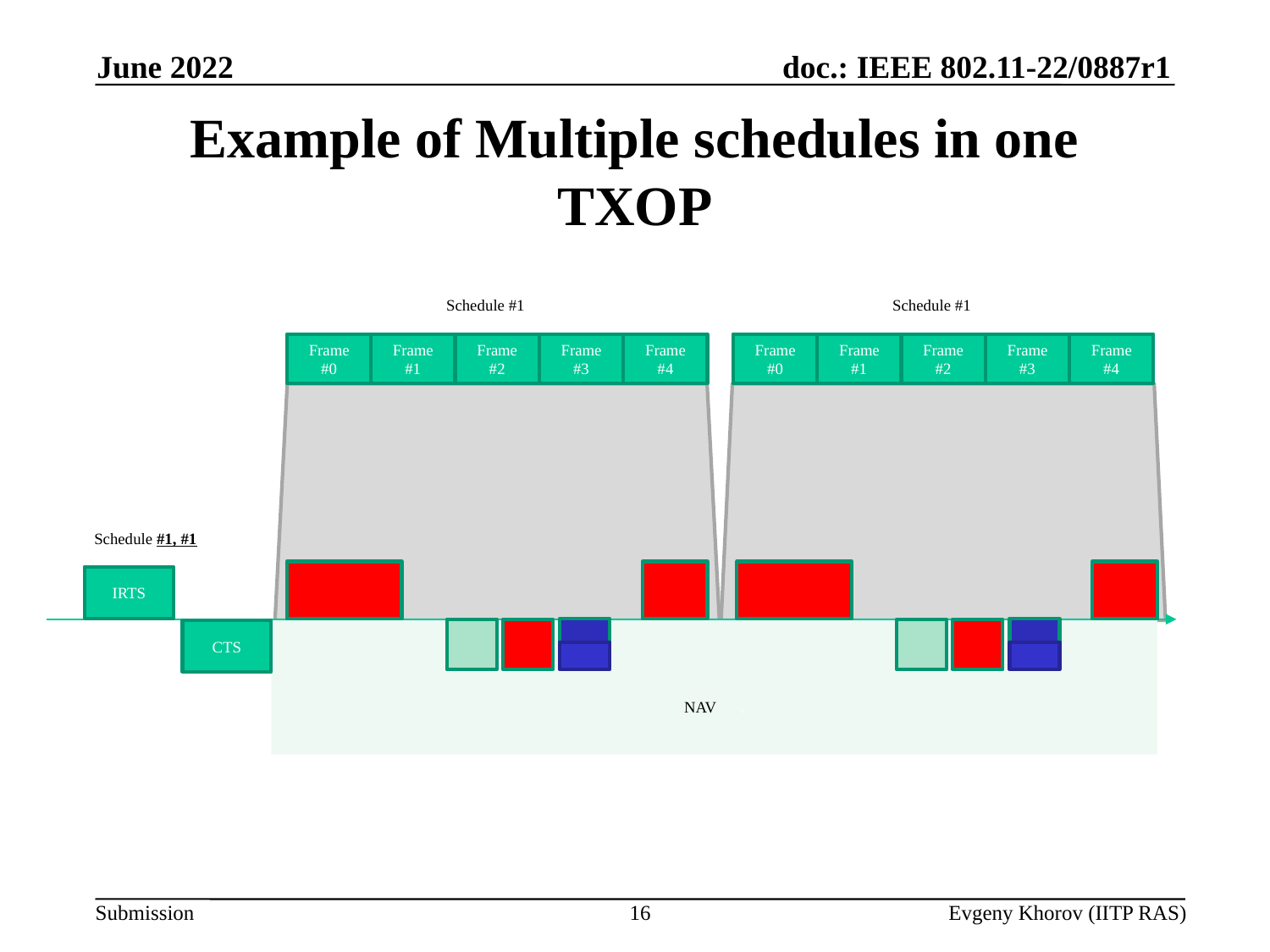

June 2022
# Example of Multiple schedules in one TXOP
Schedule #1
Schedule #1
Frame #0
Frame #1
Frame #2
Frame #3
Frame #4
Frame #0
Frame #1
Frame #2
Frame #3
Frame #4

Schedule #1, #1

IRTS

NAV      .
CTS
16
Evgeny Khorov (IITP RAS)